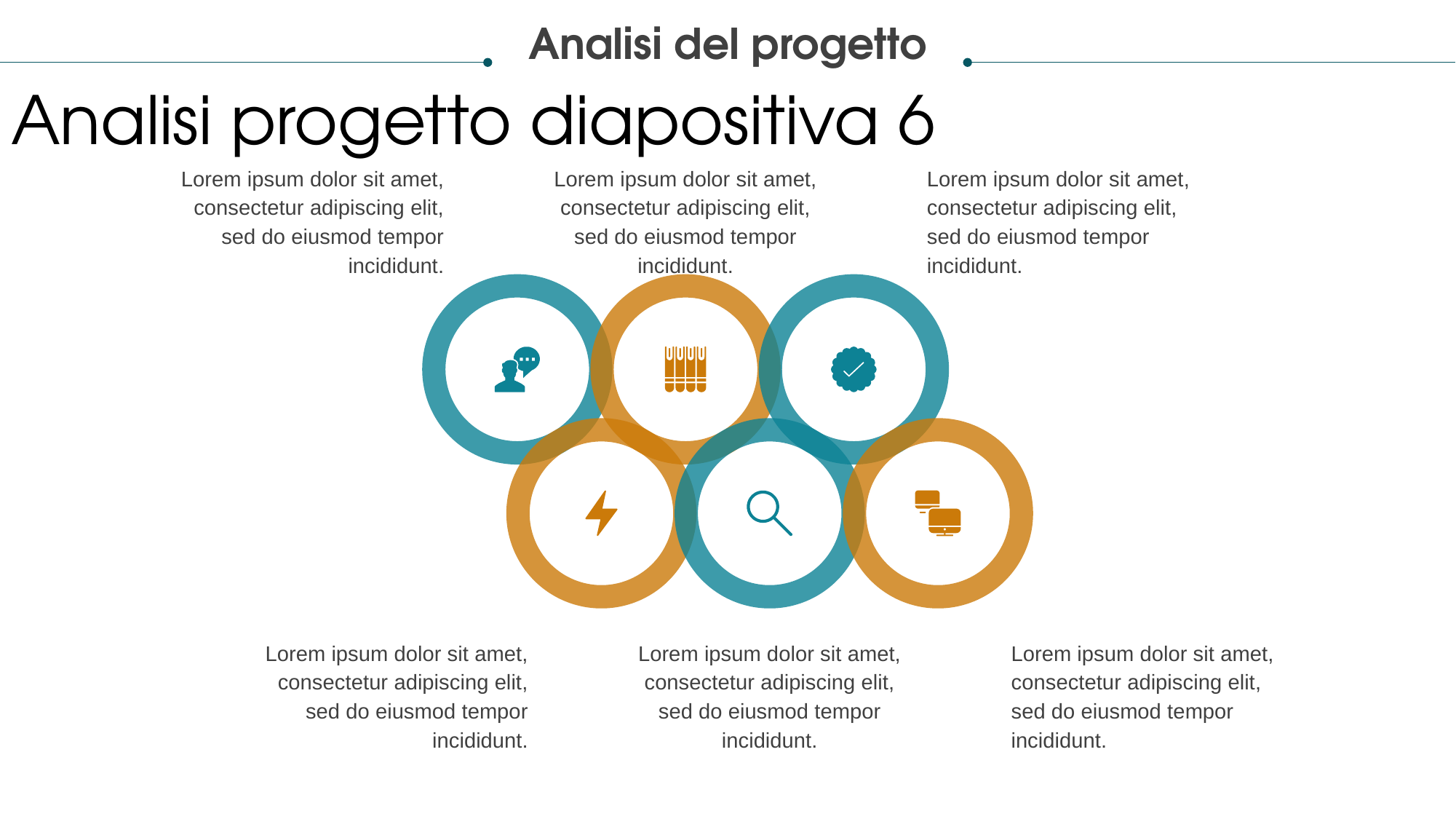

Analisi del progetto
Analisi progetto diapositiva 6
Lorem ipsum dolor sit amet, consectetur adipiscing elit, sed do eiusmod tempor incididunt.
Lorem ipsum dolor sit amet, consectetur adipiscing elit, sed do eiusmod tempor incididunt.
Lorem ipsum dolor sit amet, consectetur adipiscing elit, sed do eiusmod tempor incididunt.

Lorem ipsum dolor sit amet, consectetur adipiscing elit, sed do eiusmod tempor incididunt.
Lorem ipsum dolor sit amet, consectetur adipiscing elit, sed do eiusmod tempor incididunt.
Lorem ipsum dolor sit amet, consectetur adipiscing elit, sed do eiusmod tempor incididunt.